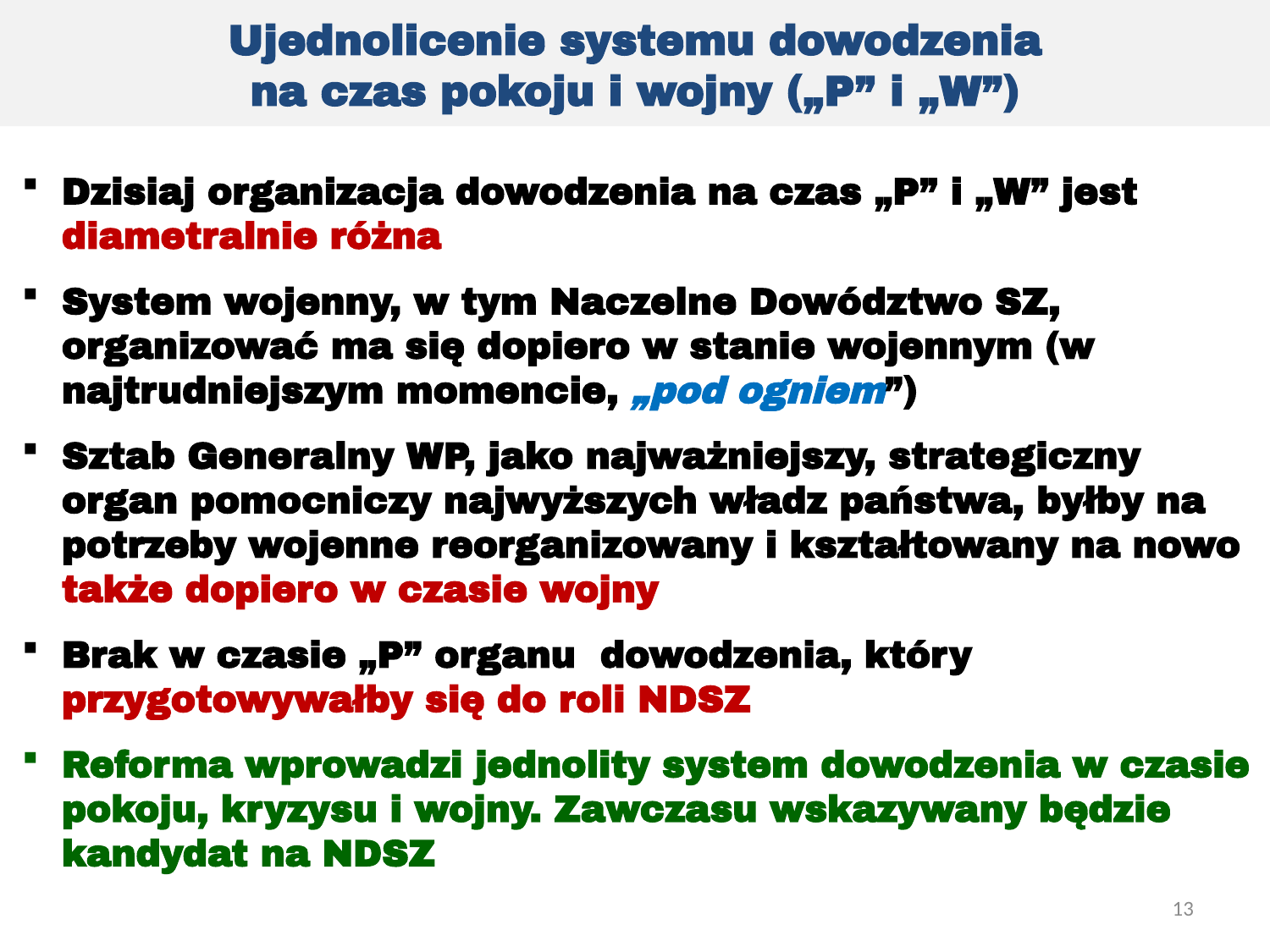

Ujednolicenie systemu dowodzenia
na czas pokoju i wojny („P” i „W”)
Dzisiaj organizacja dowodzenia na czas „P” i „W” jest diametralnie różna
System wojenny, w tym Naczelne Dowództwo SZ, organizować ma się dopiero w stanie wojennym (w najtrudniejszym momencie, „pod ogniem”)
Sztab Generalny WP, jako najważniejszy, strategiczny organ pomocniczy najwyższych władz państwa, byłby na potrzeby wojenne reorganizowany i kształtowany na nowo także dopiero w czasie wojny
Brak w czasie „P” organu  dowodzenia, który przygotowywałby się do roli NDSZ
Reforma wprowadzi jednolity system dowodzenia w czasie pokoju, kryzysu i wojny. Zawczasu wskazywany będzie kandydat na NDSZ
13